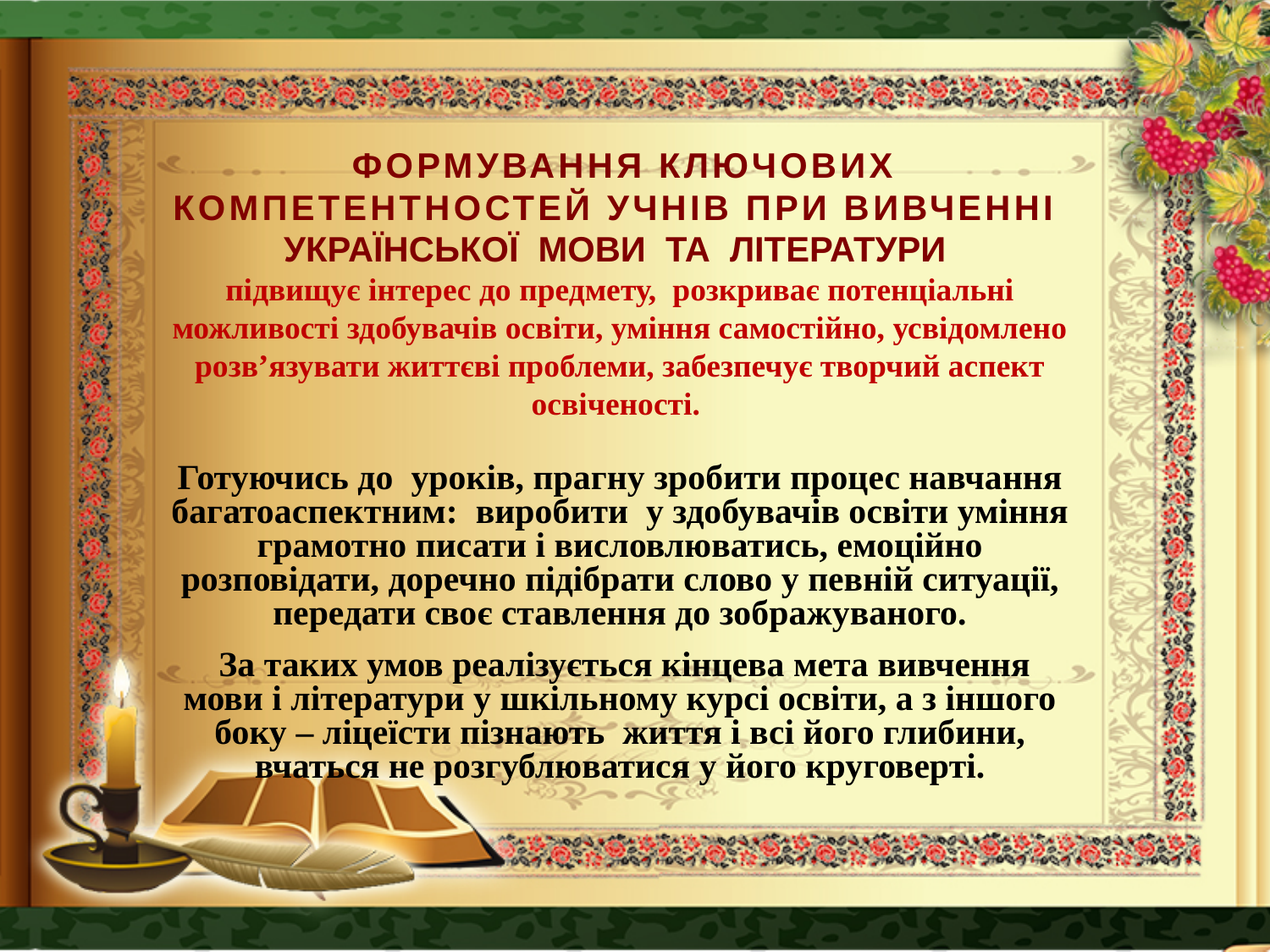

Формування ключових компетентностей учнів при вивченні
Української  мови  та  літератури
підвищує інтерес до предмету,  розкриває потенціальні можливості здобувачів освіти, уміння самостійно, усвідомлено розв’язувати життєві проблеми, забезпечує творчий аспект освіченості.

Готуючись до  уроків, прагну зробити процес навчання багатоаспектним:  виробити  у здобувачів освіти уміння грамотно писати і висловлюватись, емоційно розповідати, доречно підібрати слово у певній ситуації, передати своє ставлення до зображуваного.
 За таких умов реалізується кінцева мета вивчення мови і літератури у шкільному курсі освіти, а з іншого боку – ліцеїсти пізнають  життя і всі його глибини, вчаться не розгублюватися у його круговерті.